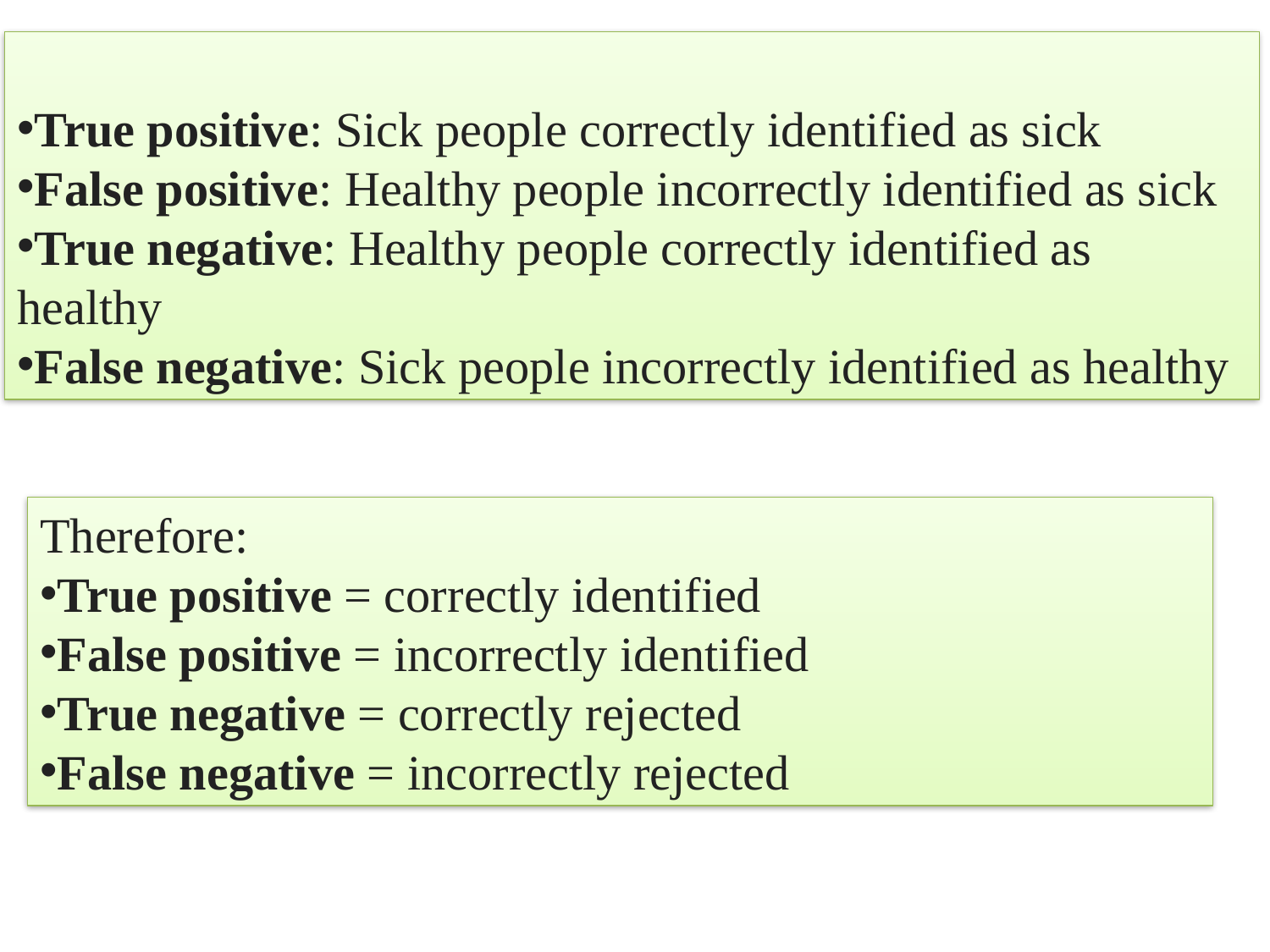

True positive: Sick people correctly identified as sick
False positive: Healthy people incorrectly identified as sick
True negative: Healthy people correctly identified as healthy
False negative: Sick people incorrectly identified as healthy
Therefore:
True positive = correctly identified
False positive = incorrectly identified
True negative = correctly rejected
False negative = incorrectly rejected